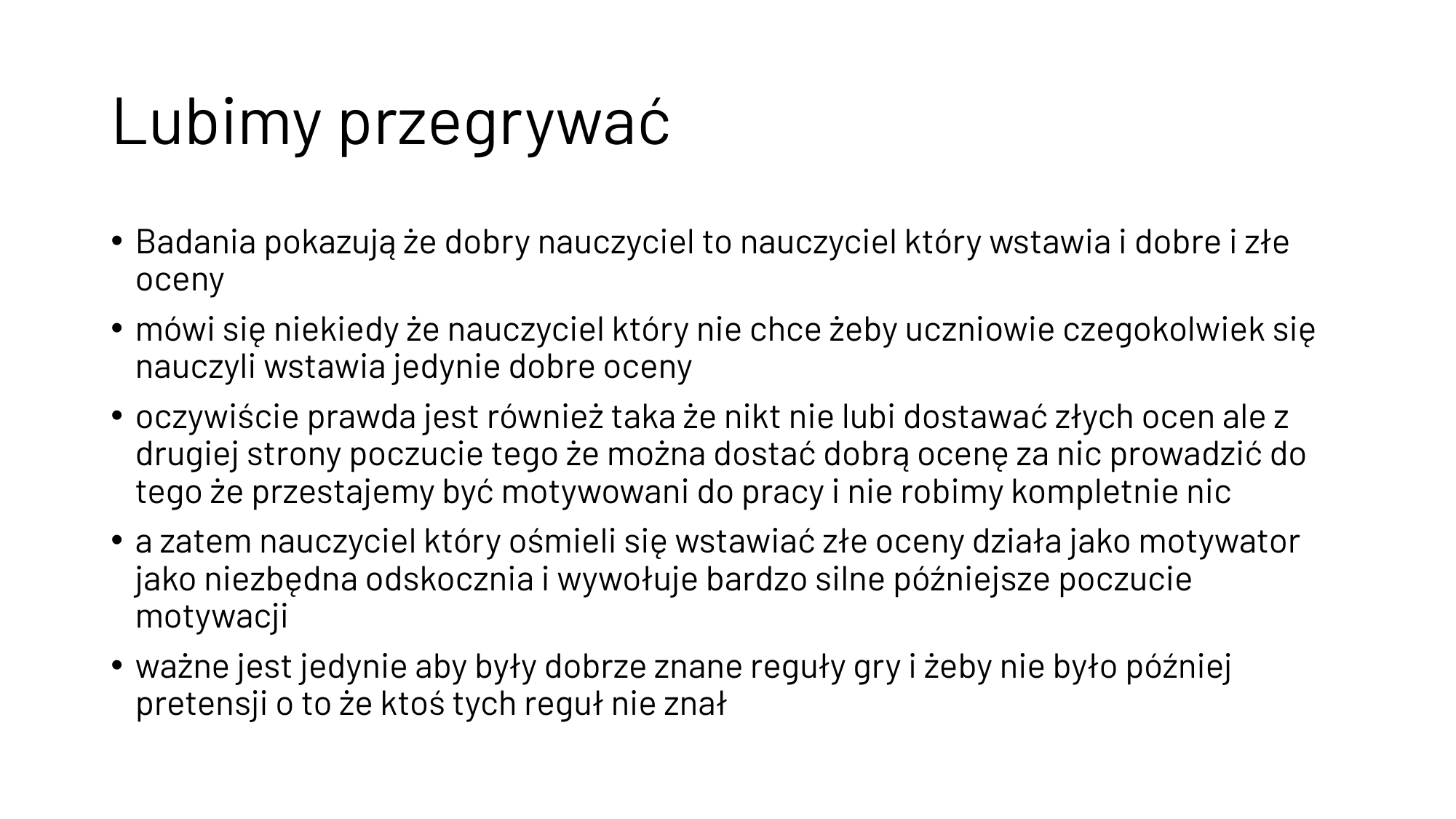

# Lubimy przegrywać
Badania pokazują że dobry nauczyciel to nauczyciel który wstawia i dobre i złe oceny
mówi się niekiedy że nauczyciel który nie chce żeby uczniowie czegokolwiek się nauczyli wstawia jedynie dobre oceny
oczywiście prawda jest również taka że nikt nie lubi dostawać złych ocen ale z drugiej strony poczucie tego że można dostać dobrą ocenę za nic prowadzić do tego że przestajemy być motywowani do pracy i nie robimy kompletnie nic
a zatem nauczyciel który ośmieli się wstawiać złe oceny działa jako motywator jako niezbędna odskocznia i wywołuje bardzo silne późniejsze poczucie motywacji
ważne jest jedynie aby były dobrze znane reguły gry i żeby nie było później pretensji o to że ktoś tych reguł nie znał